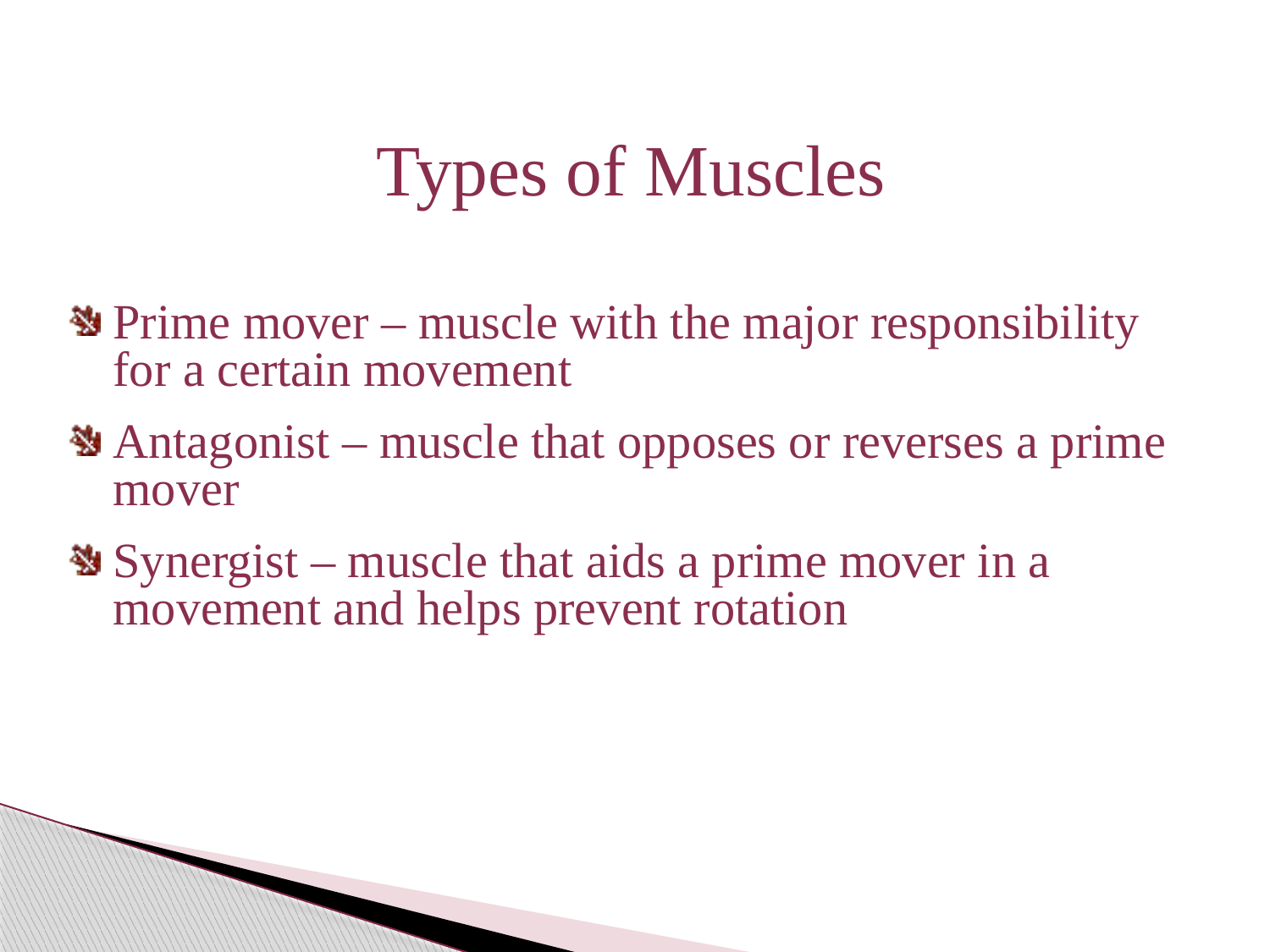

Types of Muscles
Prime mover – muscle with the major responsibility for a certain movement
Antagonist – muscle that opposes or reverses a prime mover
Synergist – muscle that aids a prime mover in a movement and helps prevent rotation